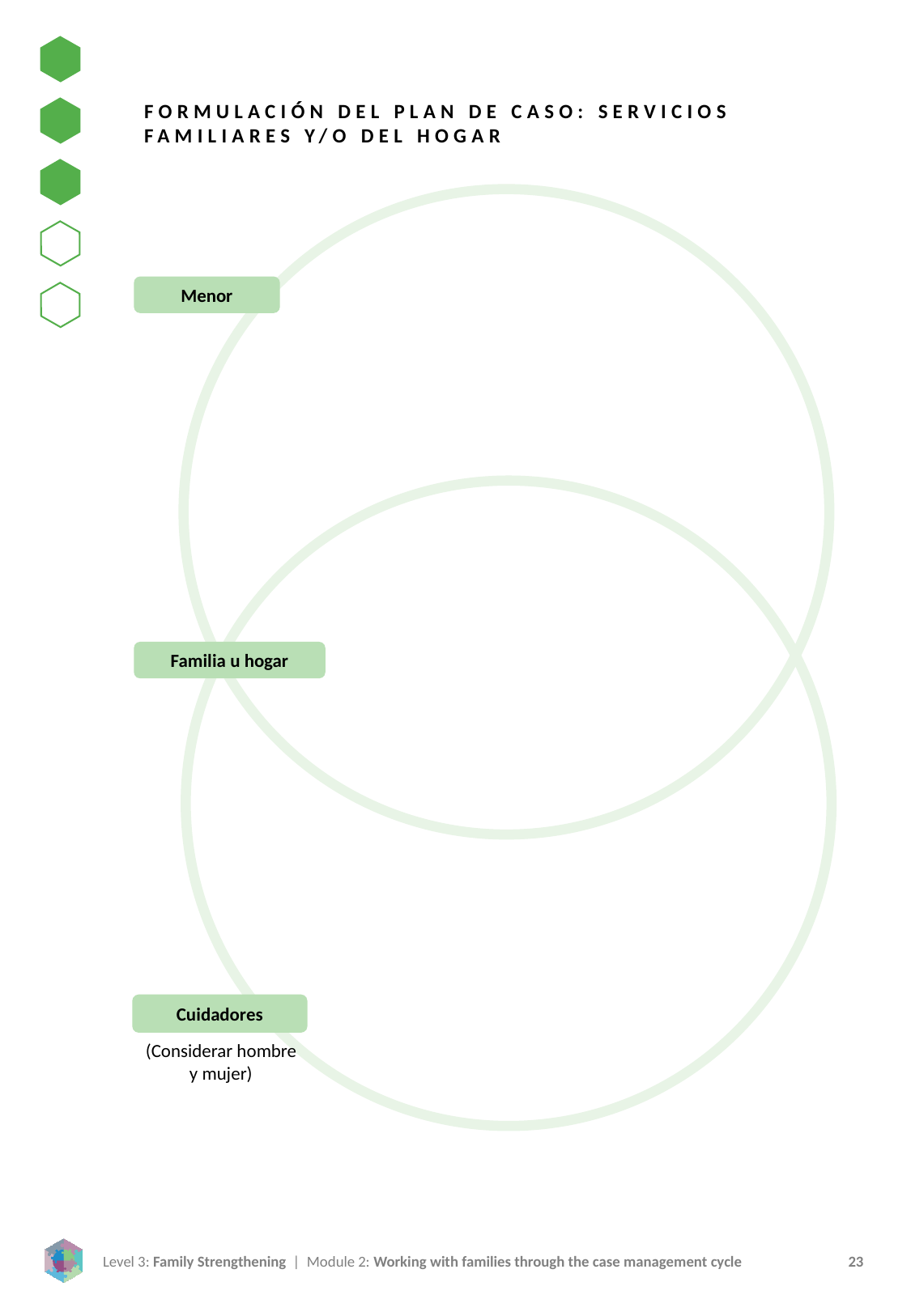

FORMULACIÓN DEL PLAN DE CASO: SERVICIOS FAMILIARES Y/O DEL HOGAR

Menor

Familia u hogar
Cuidadores
(Considerar hombre y mujer)